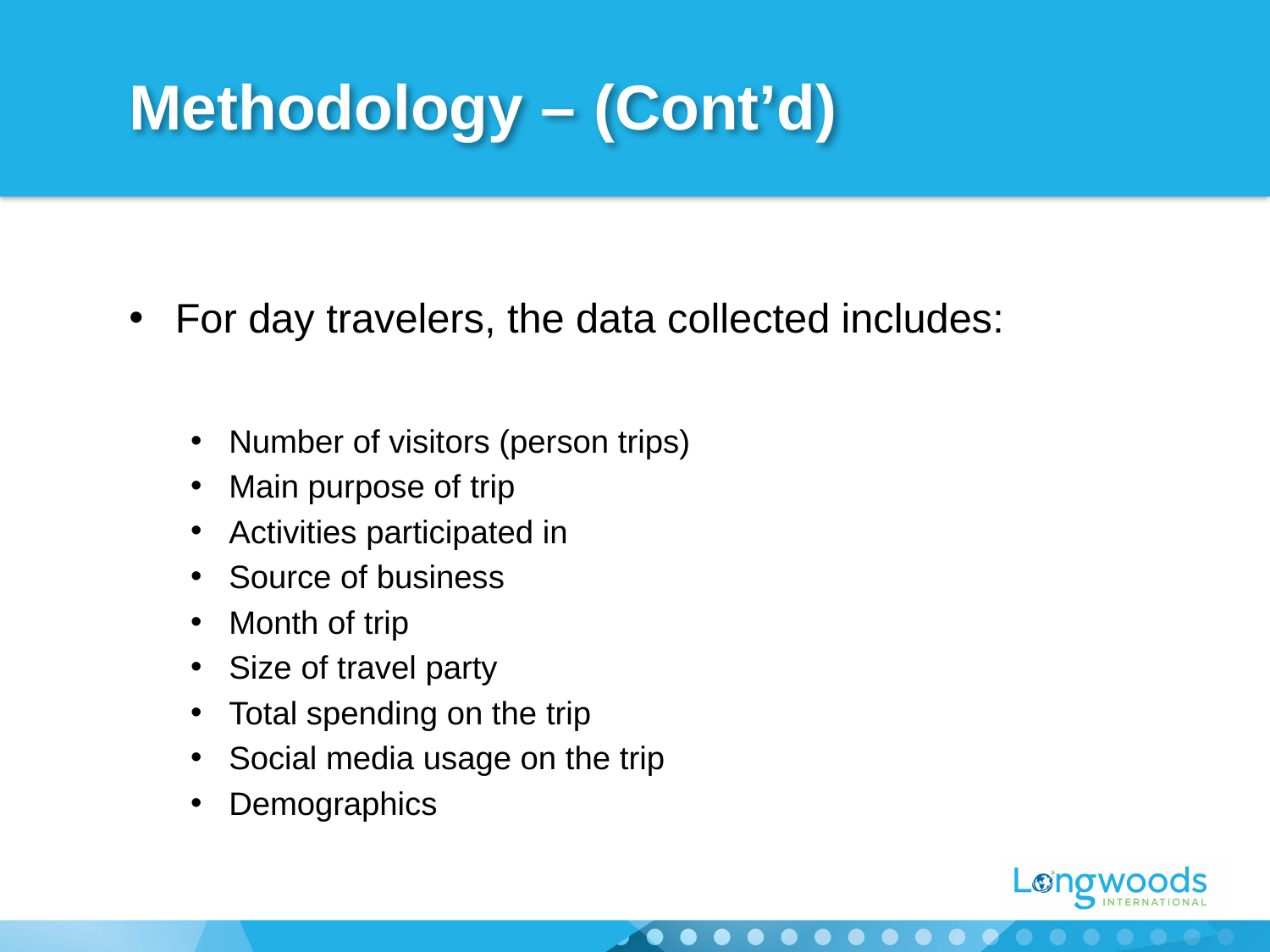

# Methodology – (Cont’d)

For day travelers, the data collected includes:

Number of visitors (person trips)
Main purpose of trip
Activities participated in
Source of business
Month of trip
Size of travel party
Total spending on the trip
Social media usage on the trip
Demographics